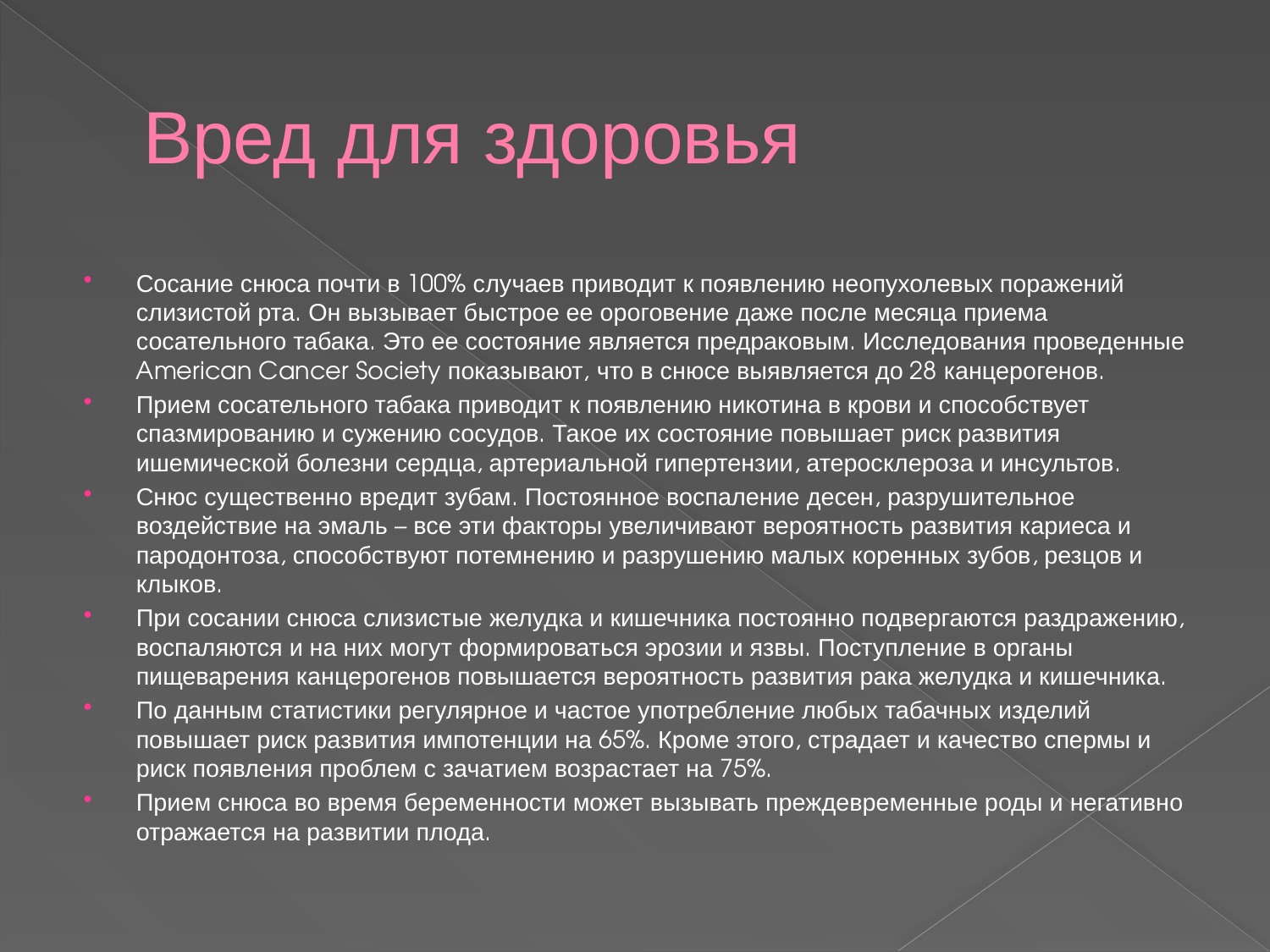

# Вред для здоровья
Сосание снюса почти в 100% случаев приводит к появлению неопухолевых поражений слизистой рта. Он вызывает быстрое ее ороговение даже после месяца приема сосательного табака. Это ее состояние является предраковым. Исследования проведенные American Cancer Society показывают, что в снюсе выявляется до 28 канцерогенов.
Прием сосательного табака приводит к появлению никотина в крови и способствует спазмированию и сужению сосудов. Такое их состояние повышает риск развития ишемической болезни сердца, артериальной гипертензии, атеросклероза и инсультов.
Снюс существенно вредит зубам. Постоянное воспаление десен, разрушительное воздействие на эмаль – все эти факторы увеличивают вероятность развития кариеса и пародонтоза, способствуют потемнению и разрушению малых коренных зубов, резцов и клыков.
При сосании снюса слизистые желудка и кишечника постоянно подвергаются раздражению, воспаляются и на них могут формироваться эрозии и язвы. Поступление в органы пищеварения канцерогенов повышается вероятность развития рака желудка и кишечника.
По данным статистики регулярное и частое употребление любых табачных изделий повышает риск развития импотенции на 65%. Кроме этого, страдает и качество спермы и риск появления проблем с зачатием возрастает на 75%.
Прием снюса во время беременности может вызывать преждевременные роды и негативно отражается на развитии плода.